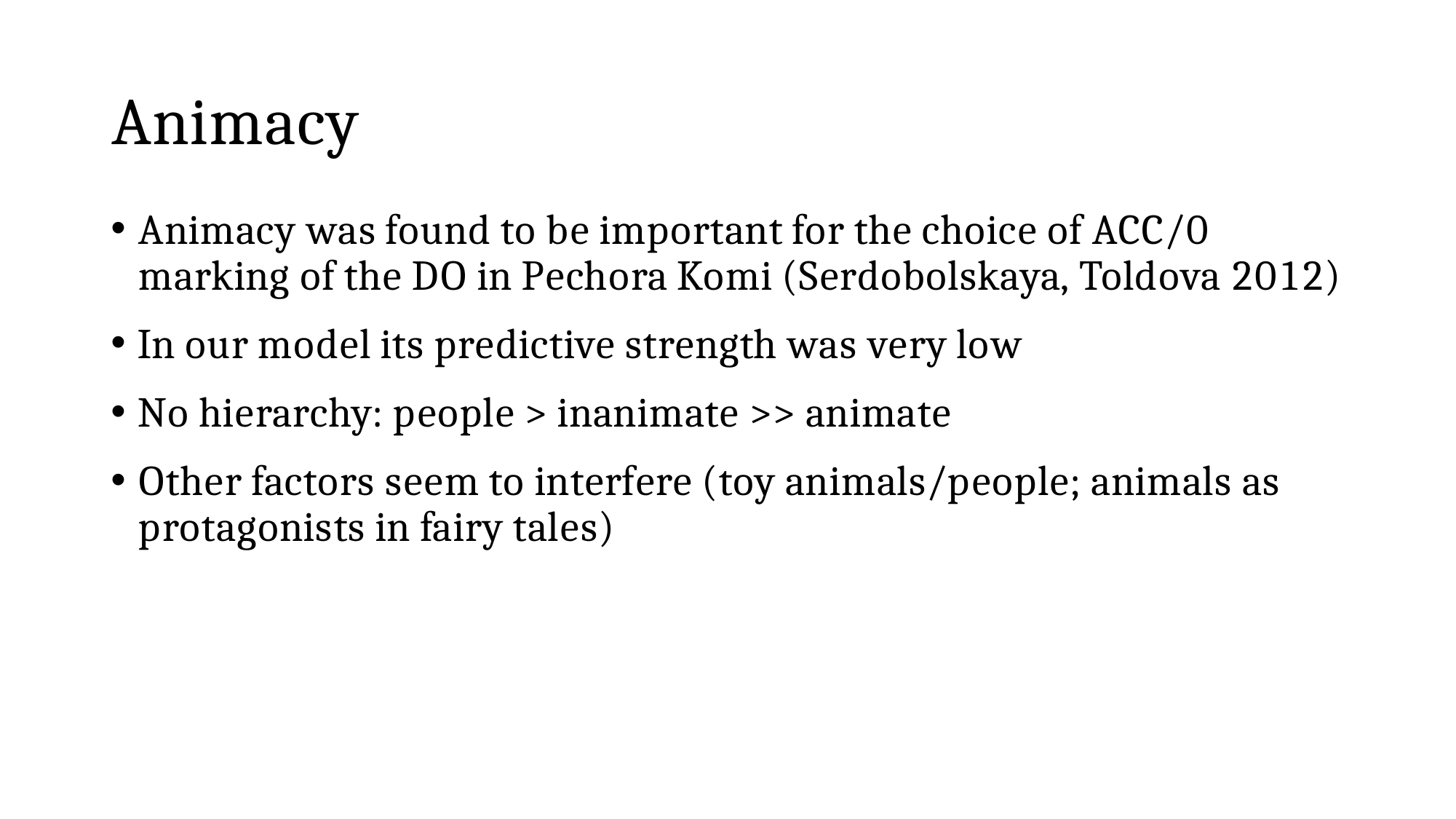

# Animacy
Animacy was found to be important for the choice of ACC/0 marking of the DO in Pechora Komi (Serdobolskaya, Toldova 2012)
In our model its predictive strength was very low
No hierarchy: people > inanimate >> animate
Other factors seem to interfere (toy animals/people; animals as protagonists in fairy tales)